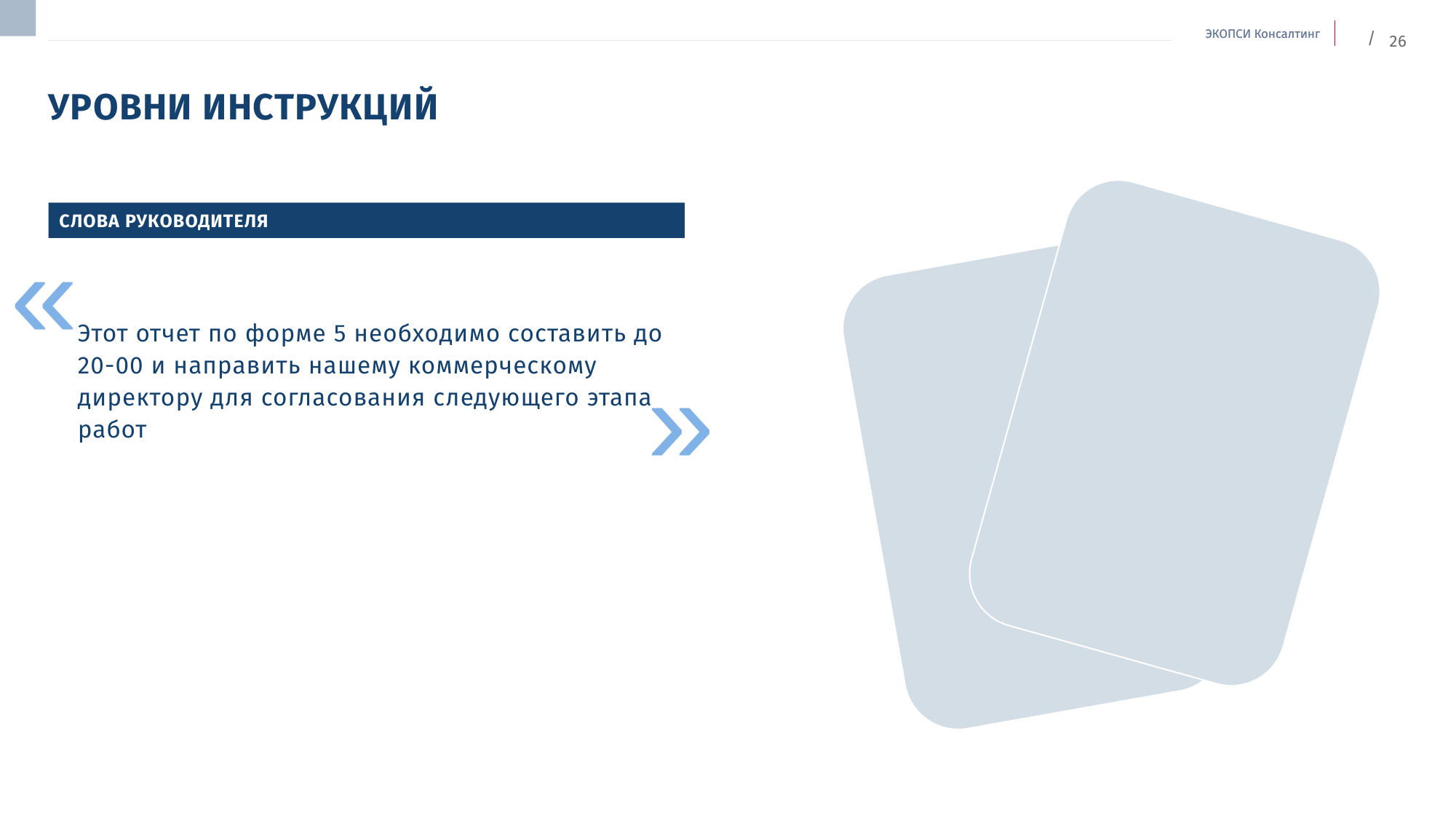

# Уровни инструкций

СЛОВА РУКОВОДИТЕЛЯ
«
Этот отчет по форме 5 необходимо составить до 20-00 и направить нашему коммерческому директору для согласования следующего этапа работ
»